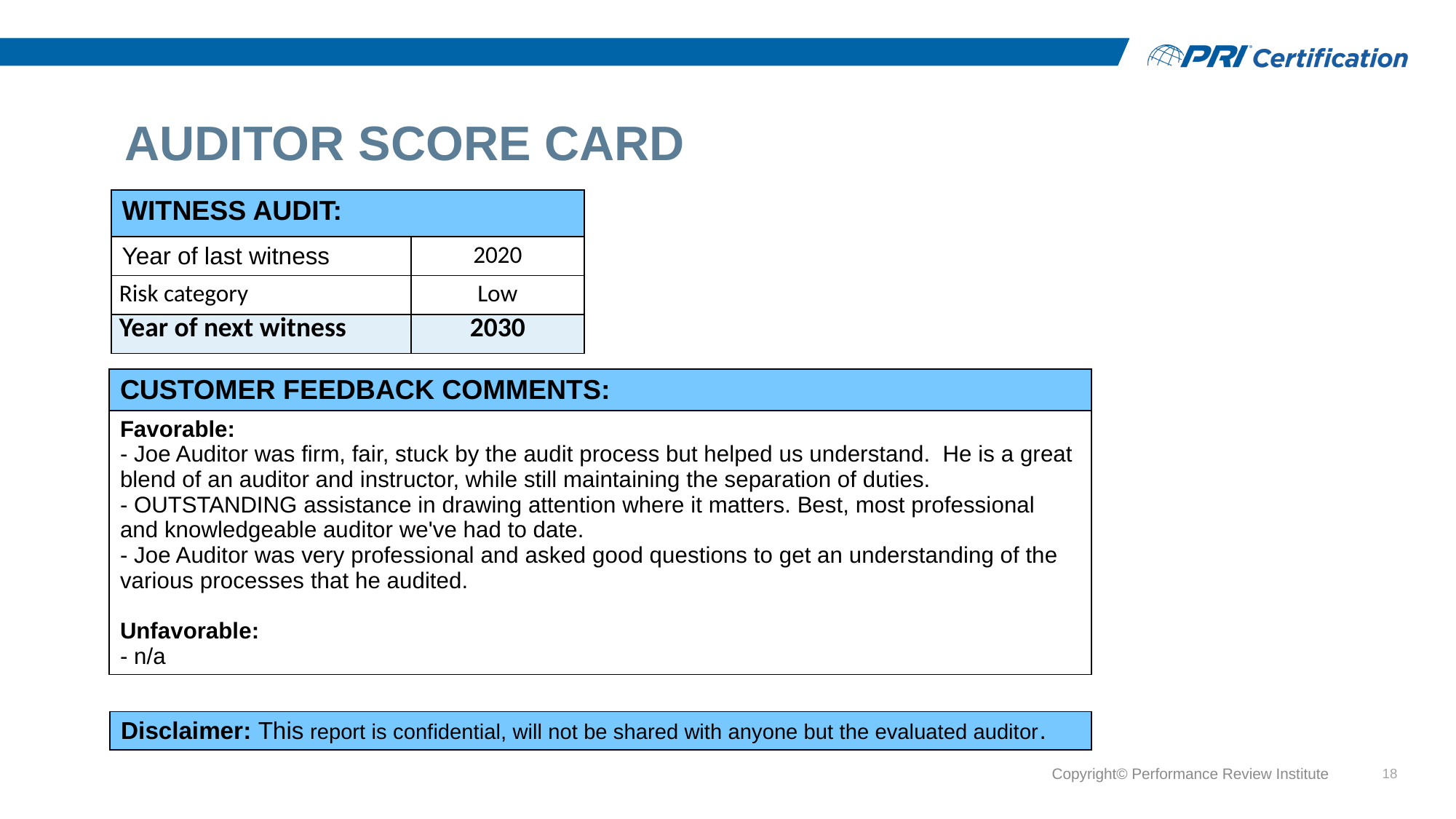

# Auditor Score Card
| Witness Audit: |  |
| --- | --- |
| Year of last witness | 2020 |
| Risk category | Low |
| Year of next witness | 2030 |
| Customer Feedback Comments: |
| --- |
| Favorable: - Joe Auditor was firm, fair, stuck by the audit process but helped us understand. He is a great blend of an auditor and instructor, while still maintaining the separation of duties. - OUTSTANDING assistance in drawing attention where it matters. Best, most professional and knowledgeable auditor we've had to date. - Joe Auditor was very professional and asked good questions to get an understanding of the various processes that he audited. Unfavorable: - n/a |
| Disclaimer: This report is confidential, will not be shared with anyone but the evaluated auditor. |
| --- |
Copyright© Performance Review Institute
18